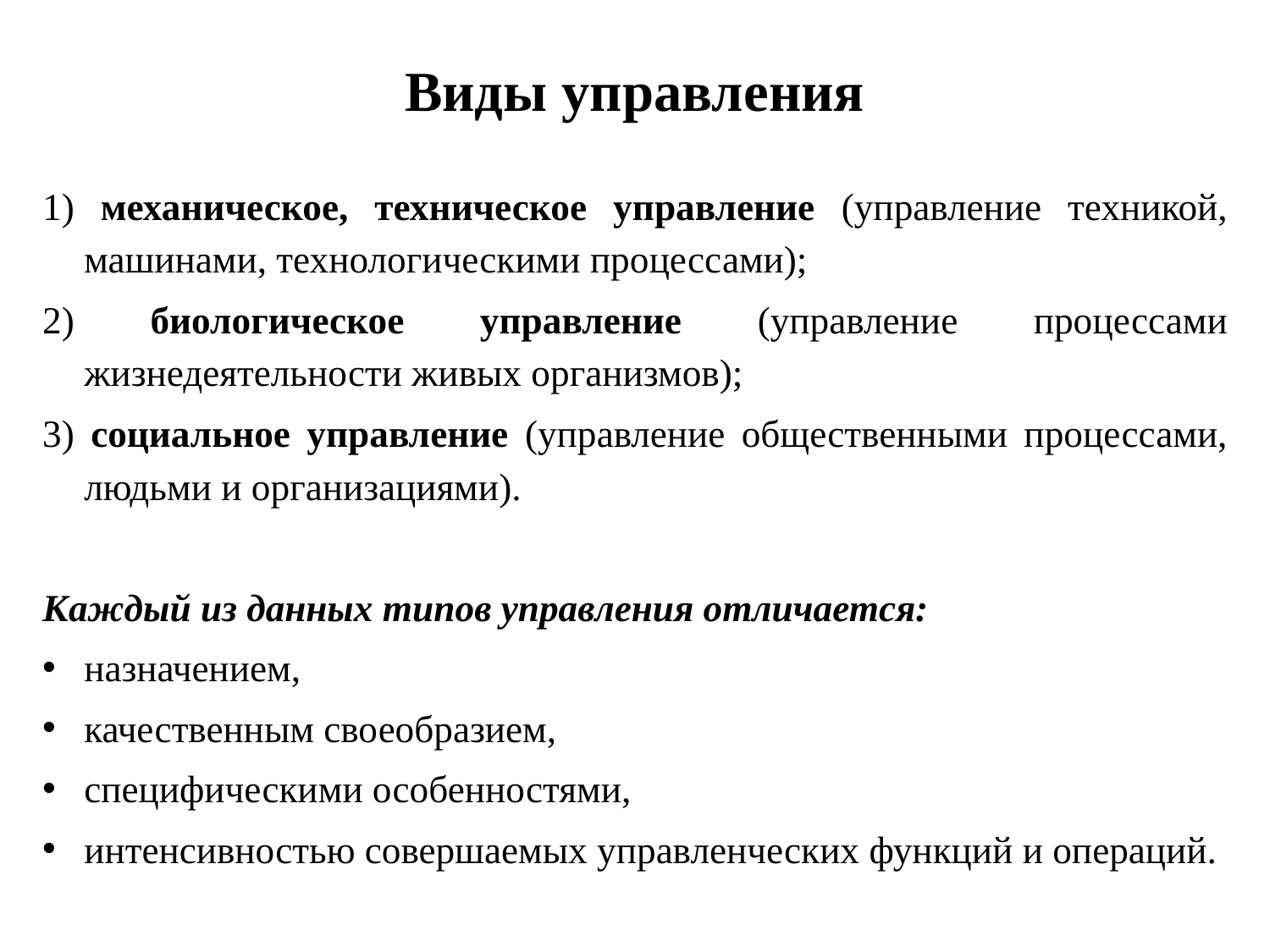

# Виды управления
1) механическое, техническое управление (управление техникой, машинами, технологическими процессами);
2) биологическое управление (управление процессами жизнедеятельности живых организмов);
3) социальное управление (управление общественными процессами, людьми и организациями).

Каждый из данных типов управления отличается:
назначением,
качественным своеобразием,
специфическими особенностями,
интенсивностью совершаемых управленческих функций и операций.